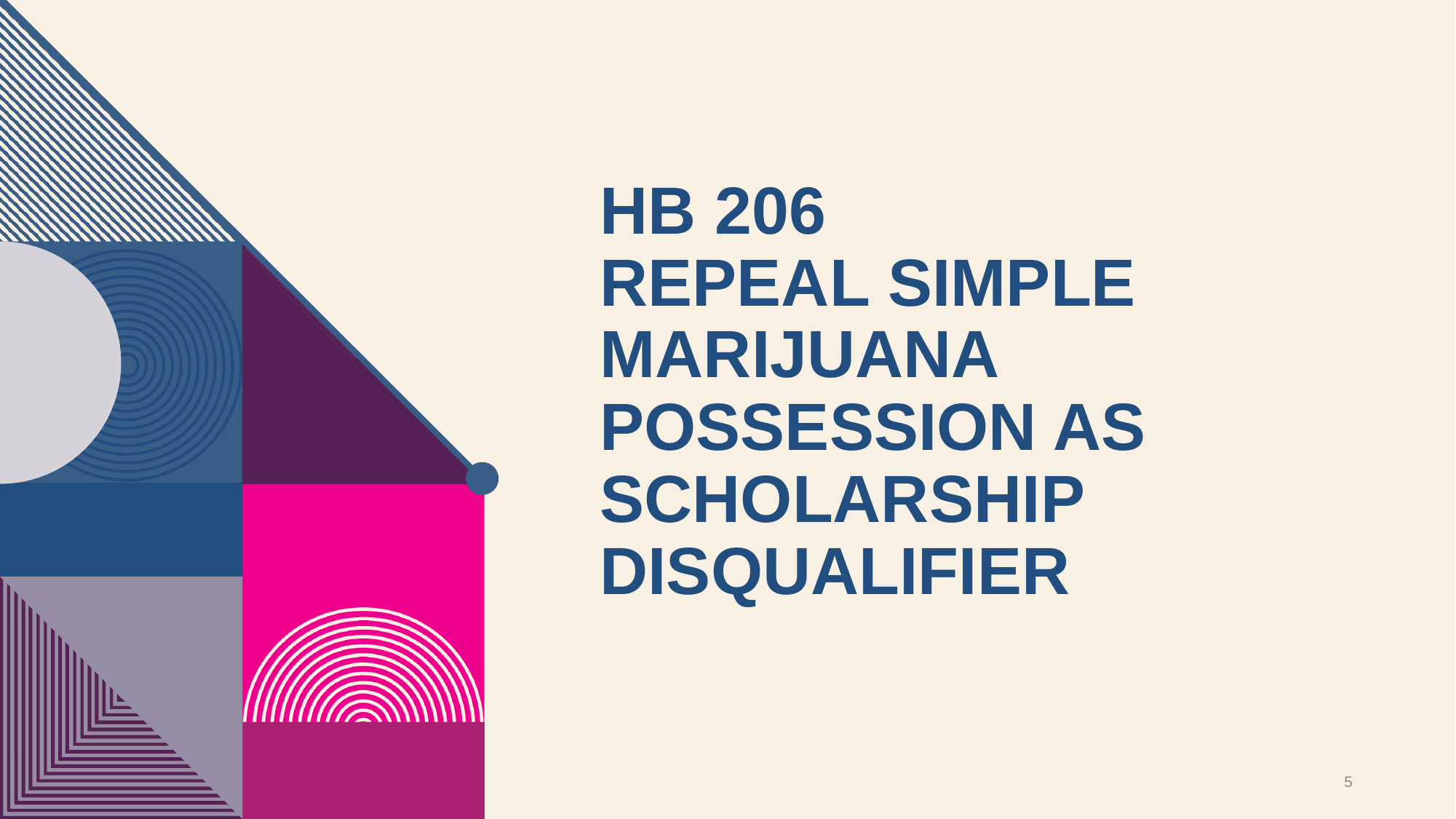

# HB 206 repeal simple marijuana possession as scholarship disqualifier

5